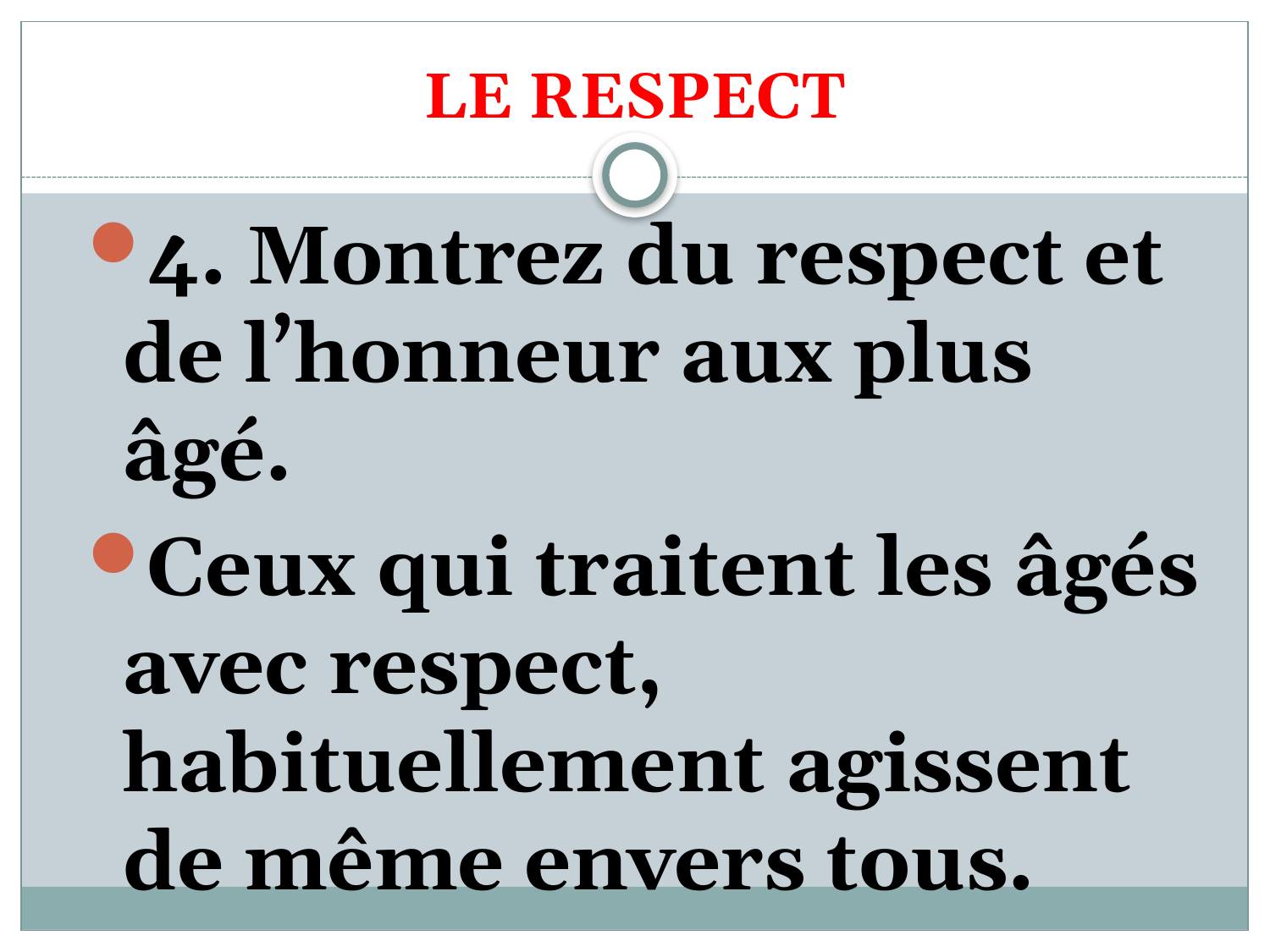

# LE RESPECT
4. Montrez du respect et de l’honneur aux plus âgé.
Ceux qui traitent les âgés avec respect, habituellement agissent de même envers tous.